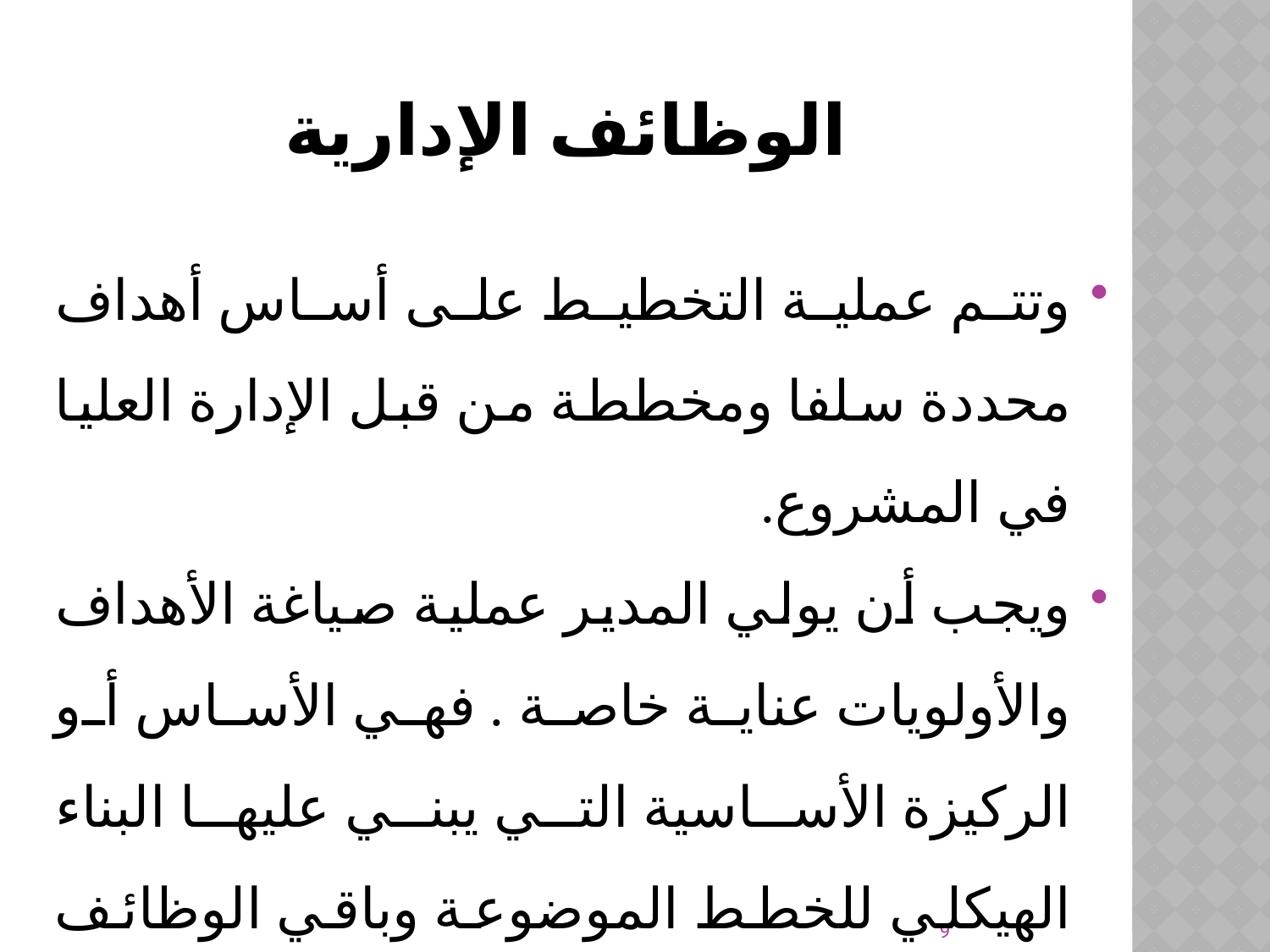

# الوظائف الإدارية
وتتم عملية التخطيط على أساس أهداف محددة سلفا ومخططة من قبل الإدارة العليا في المشروع.
ويجب أن يولي المدير عملية صياغة الأهداف والأولويات عناية خاصة . فهي الأساس أو الركيزة الأساسية التي يبني عليها البناء الهيكلي للخطط الموضوعة وباقي الوظائف الأخرى (التنظيم، التوجيه، الاتصال، التنسيق، الرقابة)
9